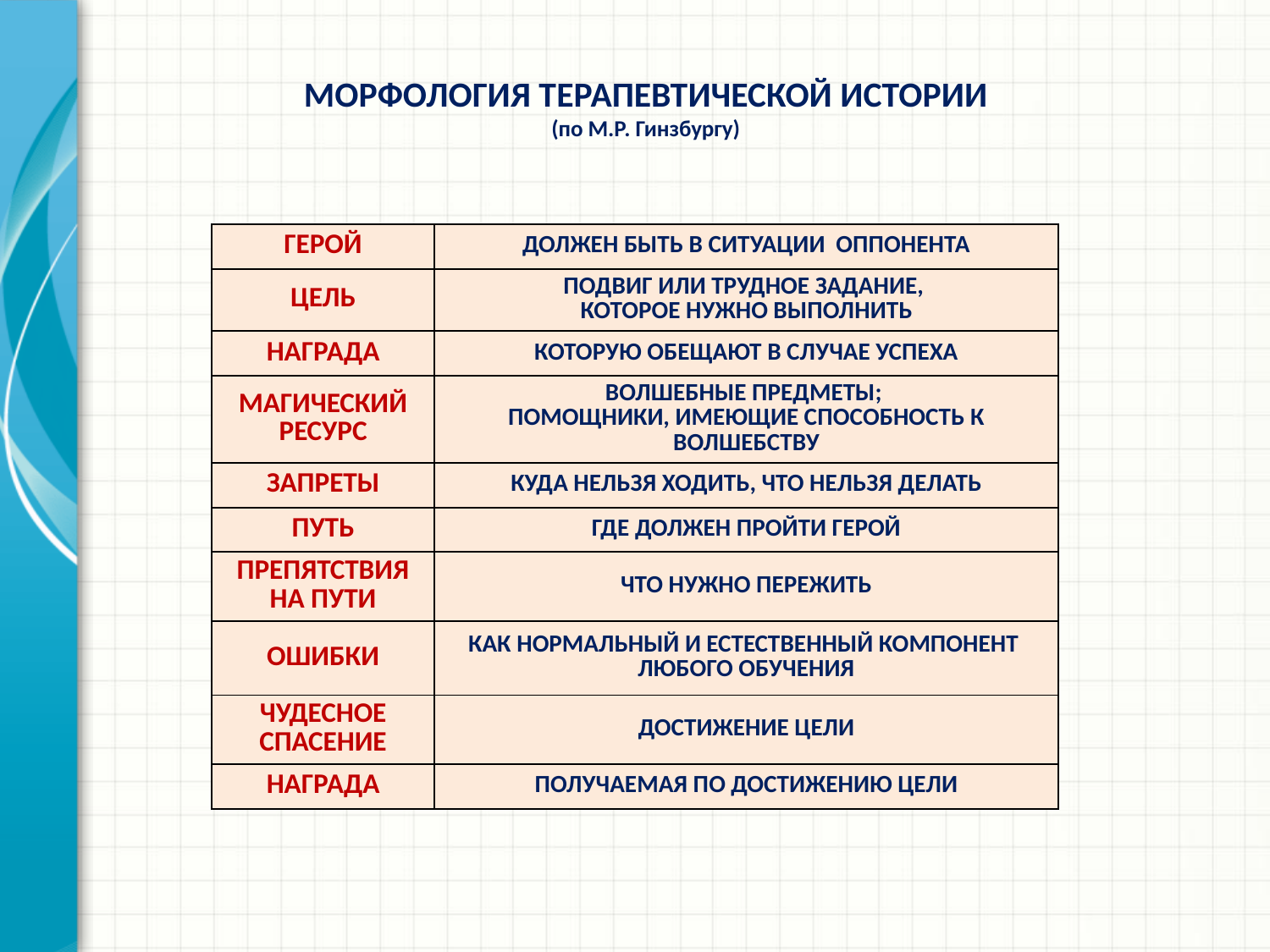

МОРФОЛОГИЯ ТЕРАПЕВТИЧЕСКОЙ ИСТОРИИ
(по М.Р. Гинзбургу)
| ГЕРОЙ | ДОЛЖЕН БЫТЬ В СИТУАЦИИ ОППОНЕНТА |
| --- | --- |
| ЦЕЛЬ | ПОДВИГ ИЛИ ТРУДНОЕ ЗАДАНИЕ, КОТОРОЕ НУЖНО ВЫПОЛНИТЬ |
| НАГРАДА | КОТОРУЮ ОБЕЩАЮТ В СЛУЧАЕ УСПЕХА |
| МАГИЧЕСКИЙ РЕСУРС | ВОЛШЕБНЫЕ ПРЕДМЕТЫ; ПОМОЩНИКИ, ИМЕЮЩИЕ СПОСОБНОСТЬ К ВОЛШЕБСТВУ |
| ЗАПРЕТЫ | КУДА НЕЛЬЗЯ ХОДИТЬ, ЧТО НЕЛЬЗЯ ДЕЛАТЬ |
| ПУТЬ | ГДЕ ДОЛЖЕН ПРОЙТИ ГЕРОЙ |
| ПРЕПЯТСТВИЯ НА ПУТИ | ЧТО НУЖНО ПЕРЕЖИТЬ |
| ОШИБКИ | КАК НОРМАЛЬНЫЙ И ЕСТЕСТВЕННЫЙ КОМПОНЕНТ ЛЮБОГО ОБУЧЕНИЯ |
| ЧУДЕСНОЕ СПАСЕНИЕ | ДОСТИЖЕНИЕ ЦЕЛИ |
| НАГРАДА | ПОЛУЧАЕМАЯ ПО ДОСТИЖЕНИЮ ЦЕЛИ |